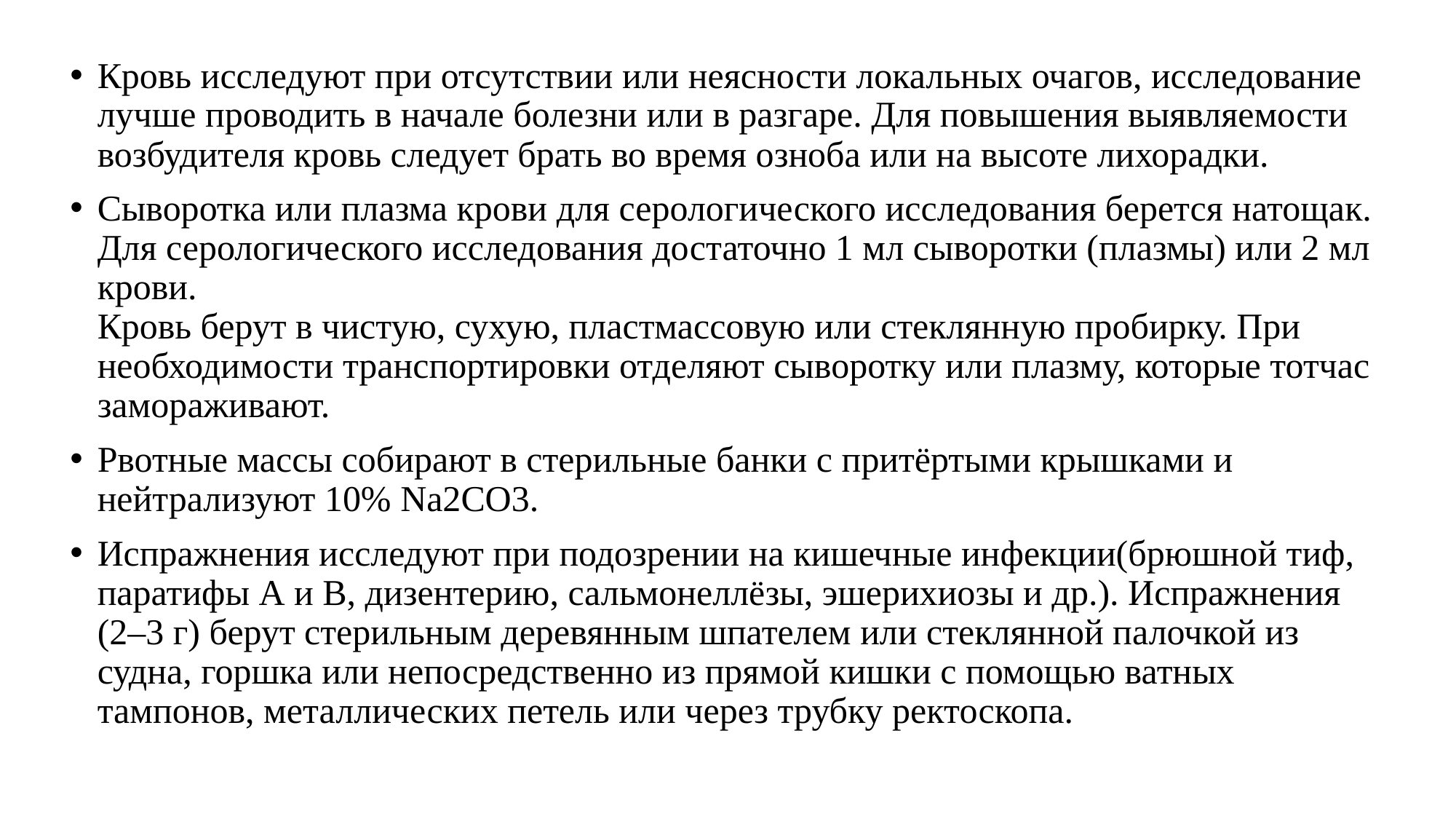

Кровь исследуют при отсутствии или неясности локальных очагов, исследование лучше проводить в начале болезни или в разгаре. Для повышения выявляемости возбудителя кровь следует брать во время озноба или на высоте лихорадки.
Сыворотка или плазма крови для серологического исследования берется натощак. Для серологического исследования достаточно 1 мл сыворотки (плазмы) или 2 мл крови.
Кровь берут в чистую, сухую, пластмассовую или стеклянную пробирку. При необходимости транспортировки отделяют сыворотку или плазму, которые тотчас замораживают.
Рвотные массы собирают в стерильные банки с притёртыми крышками и нейтрализуют 10% Na2CO3.
Испражнения исследуют при подозрении на кишечные инфекции(брюшной тиф, паратифы А и В, дизентерию, сальмонеллёзы, эшерихиозы и др.). Испражнения (2–3 г) берут стерильным деревянным шпателем или стеклянной палочкой из судна, горшка или непосредственно из прямой кишки с помощью ватных тампонов, металлических петель или через трубку ректоскопа.